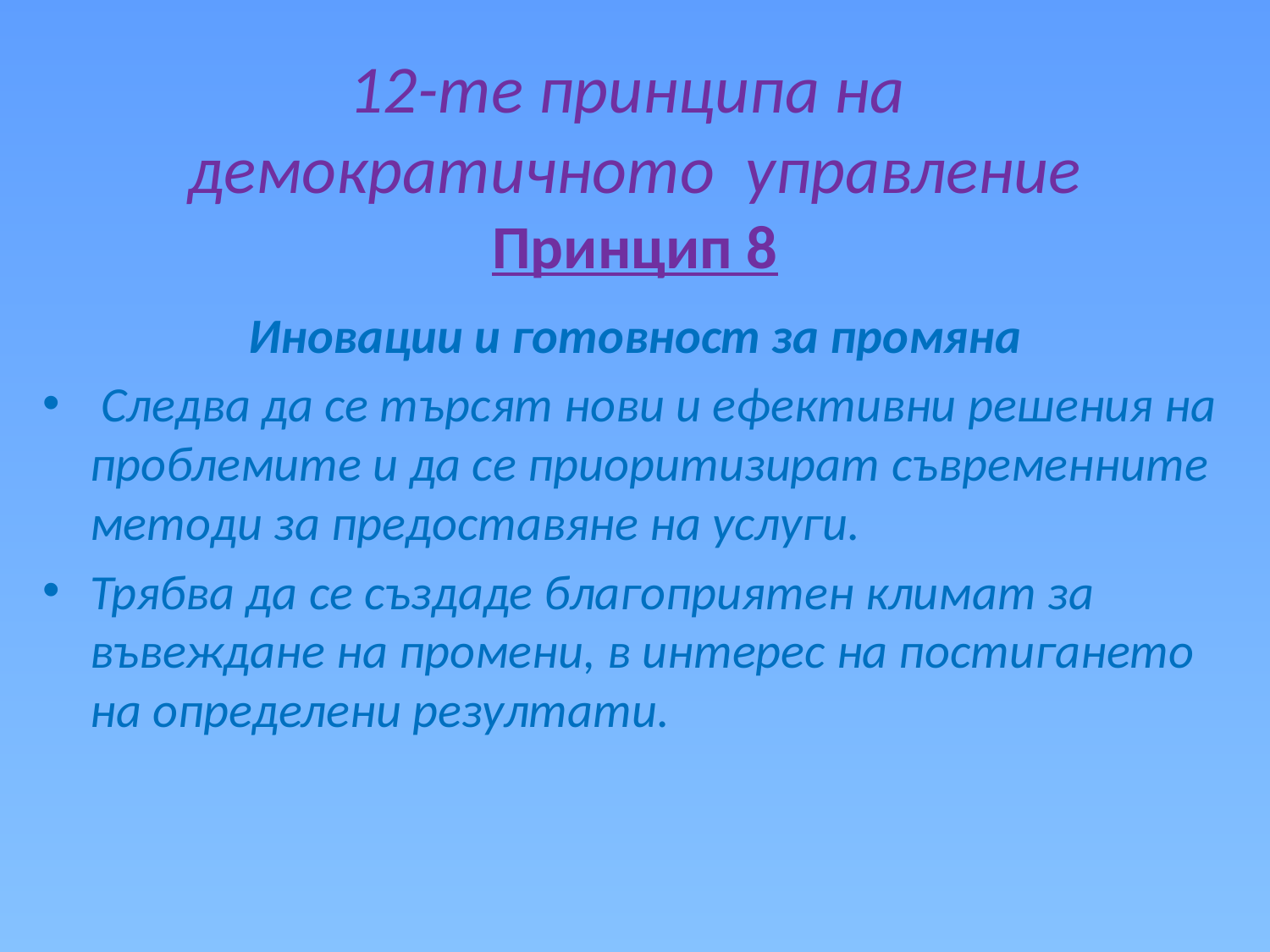

# 12-те принципа на демократичното  управление Принцип 8
Иновации и готовност за промяна
 Следва да се търсят нови и ефективни решения на проблемите и да се приоритизират съвременните методи за предоставяне на услуги.
Трябва да се създаде благоприятен климат за въвеждане на промени, в интерес на постигането на определени резултати.